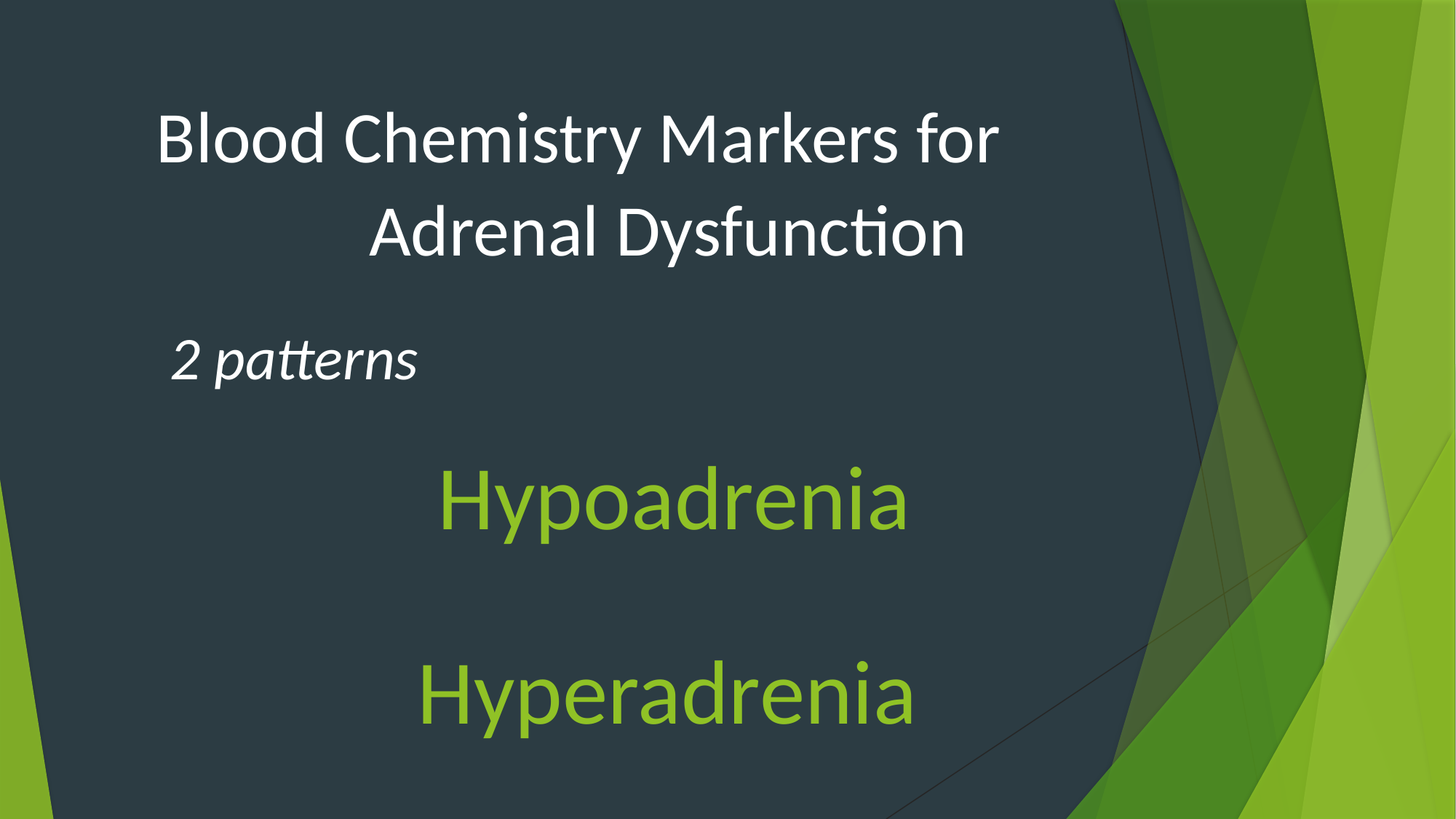

Blood Chemistry Markers for                        Adrenal Dysfunction

 2 patterns

 Hypoadrenia

Hyperadrenia